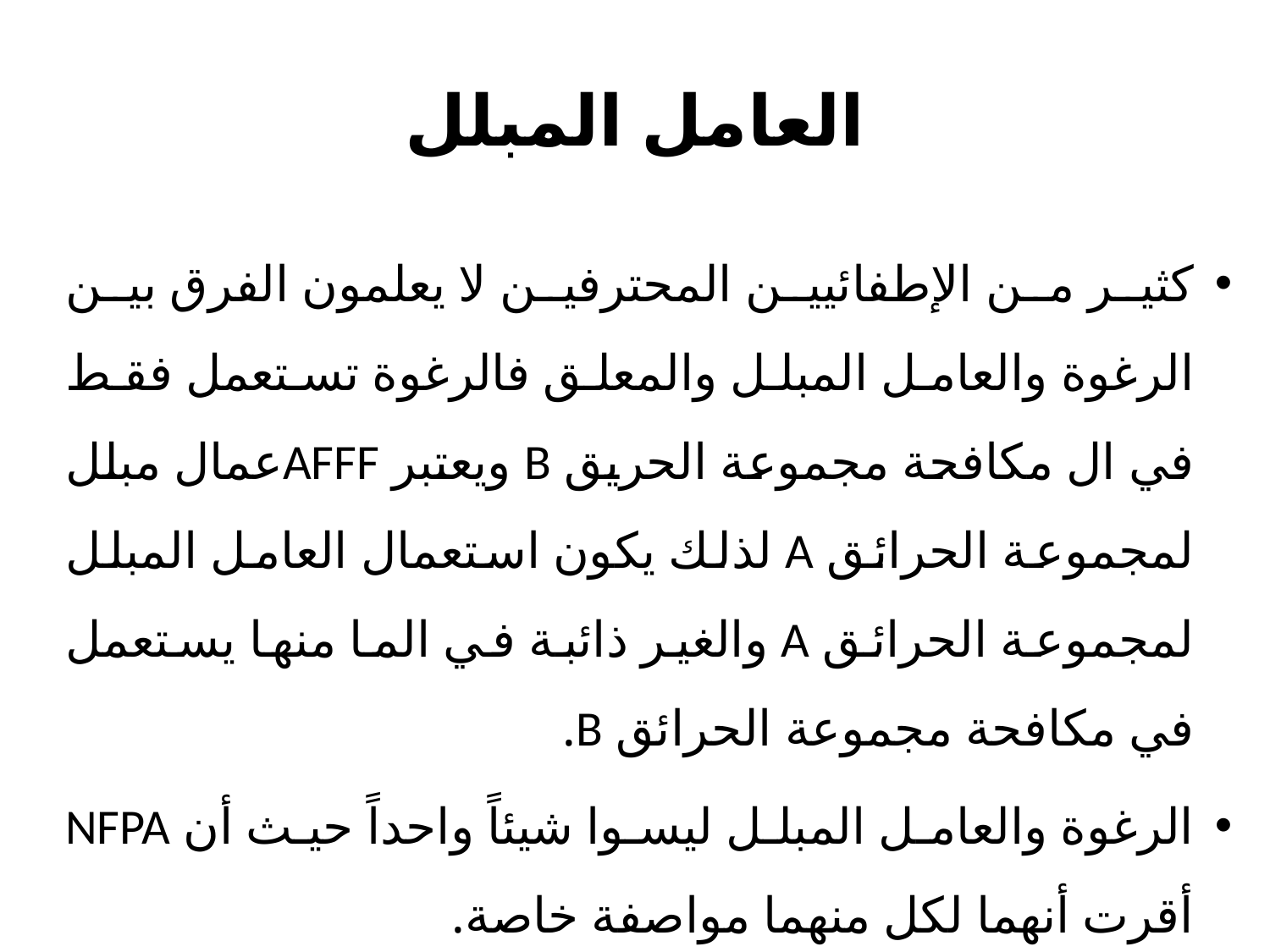

# العامل المبلل
كثير من الإطفائيين المحترفين لا يعلمون الفرق بين الرغوة والعامل المبلل والمعلق فالرغوة تستعمل فقط في ال مكافحة مجموعة الحريق B ويعتبر AFFFعمال مبلل لمجموعة الحرائق A لذلك يكون استعمال العامل المبلل لمجموعة الحرائق A والغير ذائبة في الما منها يستعمل في مكافحة مجموعة الحرائق B.
الرغوة والعامل المبلل ليسوا شيئاً واحداً حيث أن NFPA أقرت أنهما لكل منهما مواصفة خاصة.